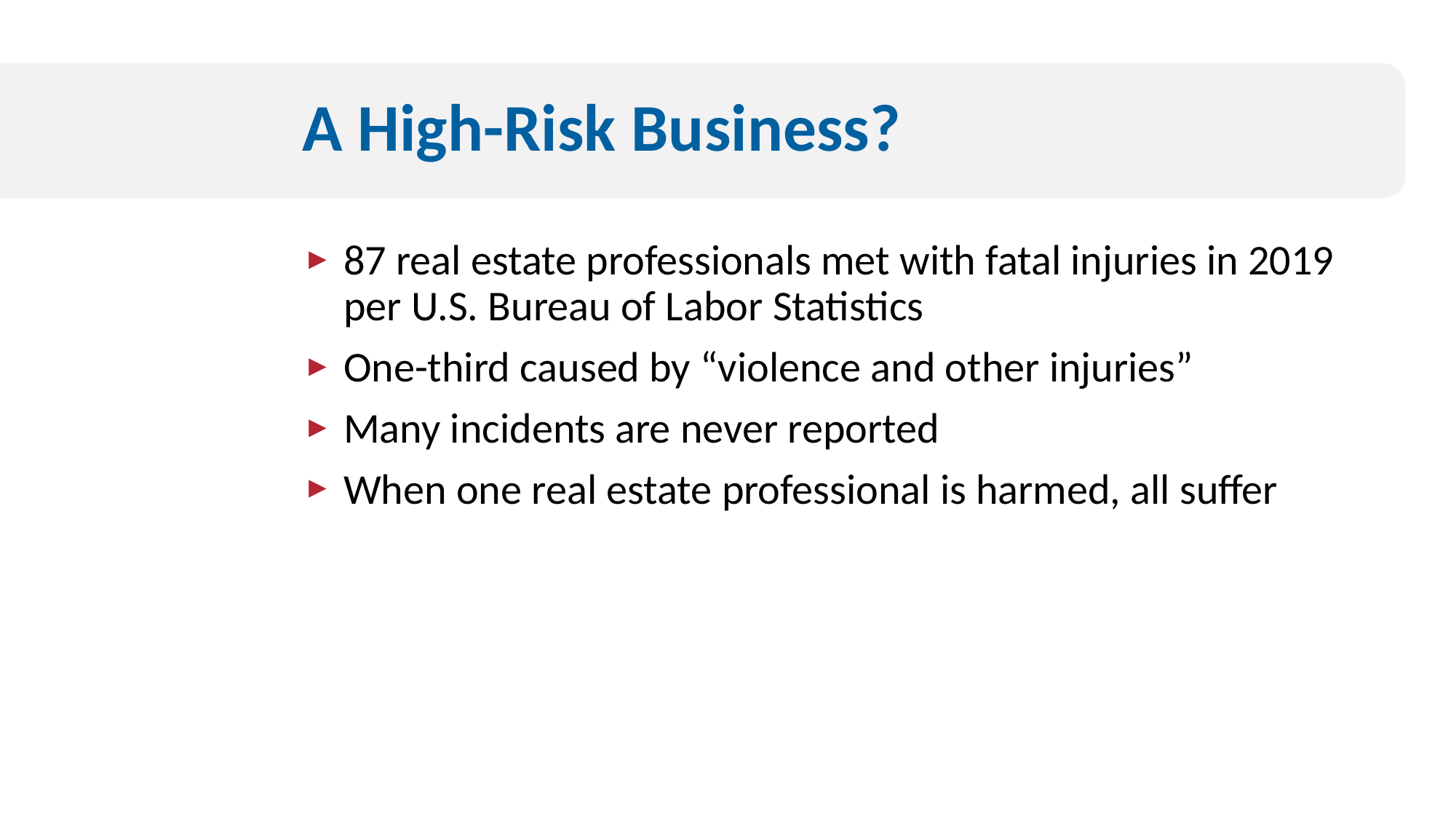

# A High-Risk Business?
87 real estate professionals met with fatal injuries in 2019 per U.S. Bureau of Labor Statistics
One-third caused by “violence and other injuries”
Many incidents are never reported
When one real estate professional is harmed, all suffer